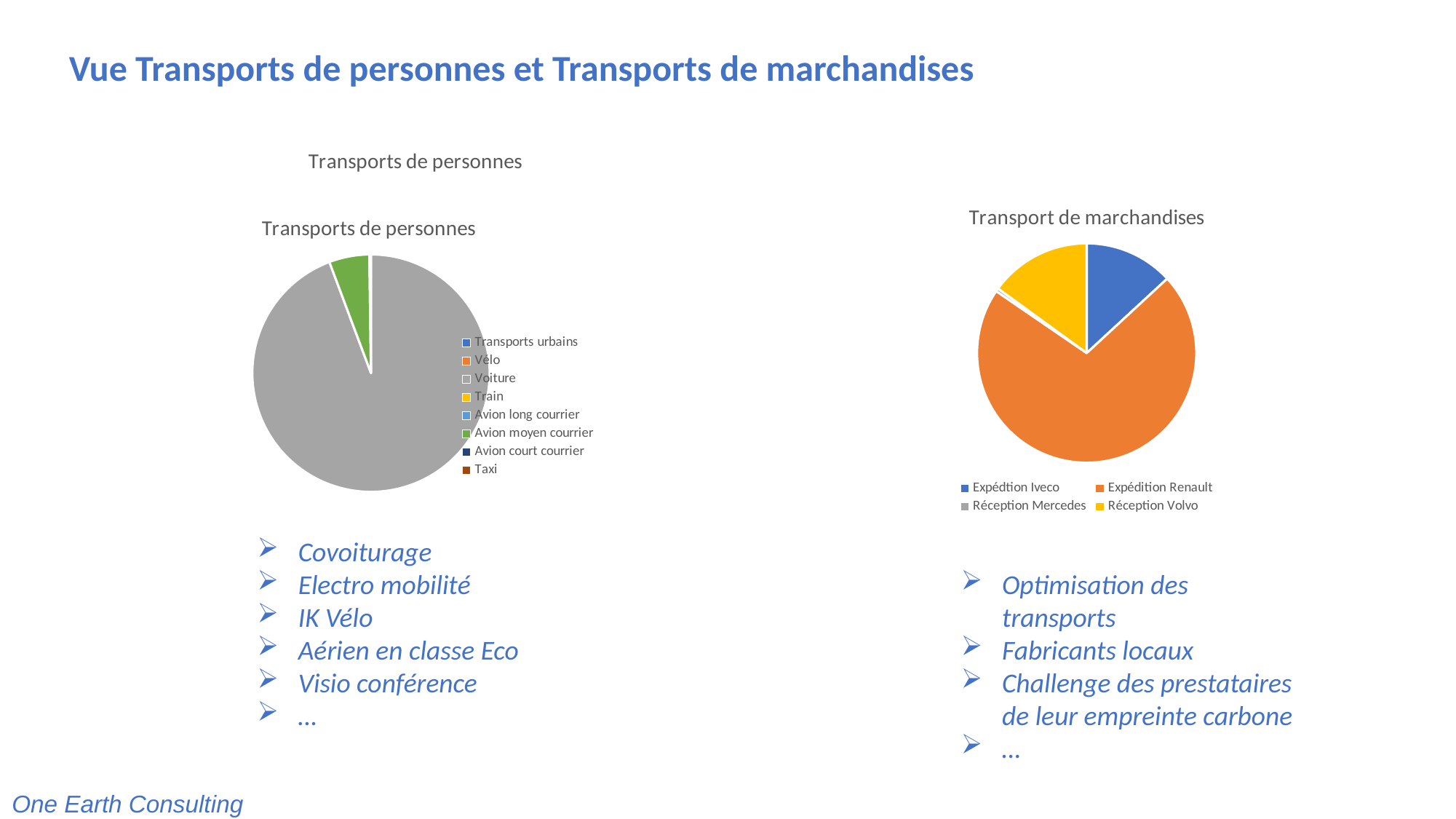

Vue Transports de personnes et Transports de marchandises

### Chart: Transports de personnes

| Category |
|---|

### Chart: Transport de marchandises

| Category |  |
|---|---|
| Expédtion Iveco | 0.26801712 |
| Expédition Renault | 1.45633024 |
| Réception Mercedes | 0.009453333333333333 |
| Réception Volvo | 0.30583733333333335 |

### Chart: Transports de personnes

| Category |  |
|---|---|
| Transports urbains | 0.0 |
| Vélo | 0.0 |
| Voiture | 8.261352 |
| Train | 0.0 |
| Avion long courrier | 0.0 |
| Avion moyen courrier | 0.480403 |
| Avion court courrier | 0.0 |
| Taxi | 0.019008 |
Covoiturage
Electro mobilité
IK Vélo
Aérien en classe Eco
Visio conférence
…
Optimisation des transports
Fabricants locaux
Challenge des prestataires de leur empreinte carbone
…
One Earth Consulting